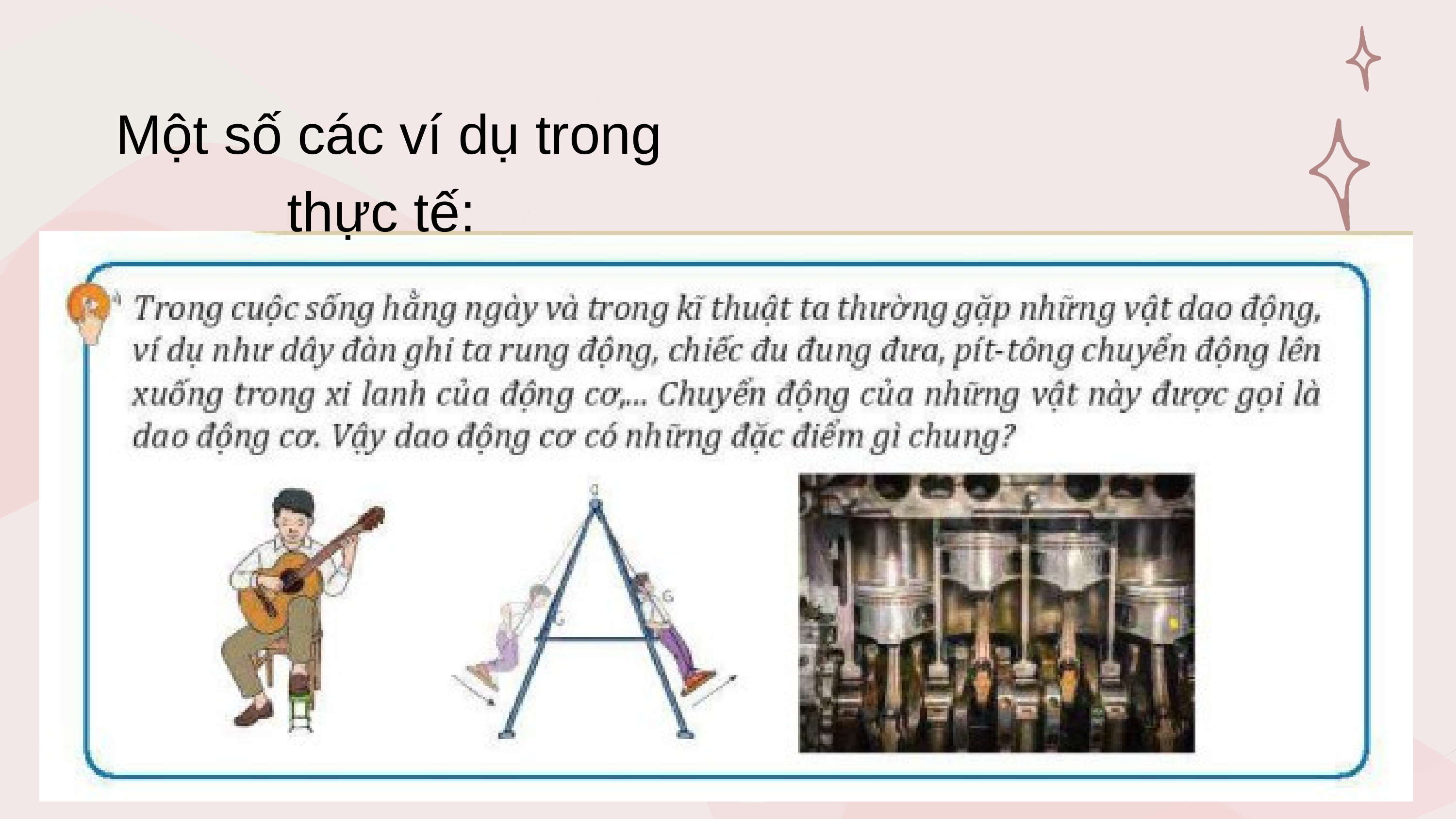

Một số các ví dụ trong thực tế: